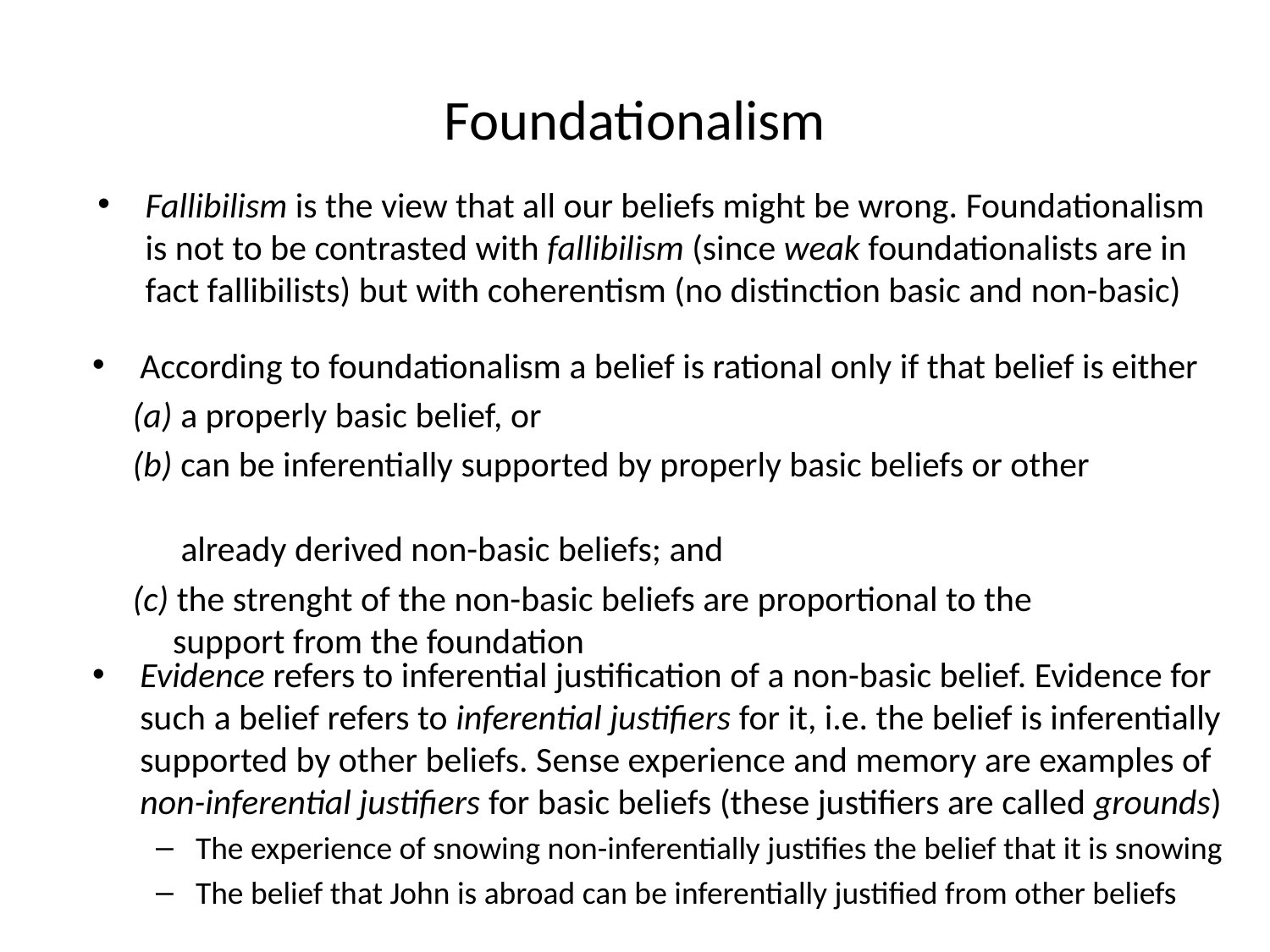

# Foundationalism
Fallibilism is the view that all our beliefs might be wrong. Foundationalism     is not to be contrasted with fallibilism (since weak foundationalists are in    fact fallibilists) but with coherentism (no distinction basic and non-basic)
According to foundationalism a belief is rational only if that belief is either
     (a) a properly basic belief, or
     (b) can be inferentially supported by properly basic beliefs or other
           already derived non-basic beliefs; and
     (c) the strenght of the non-basic beliefs are proportional to the
          support from the foundation
Evidence refers to inferential justification of a non-basic belief. Evidence for such a belief refers to inferential justifiers for it, i.e. the belief is inferentially supported by other beliefs. Sense experience and memory are examples of non-inferential justifiers for basic beliefs (these justifiers are called grounds)
The experience of snowing non-inferentially justifies the belief that it is snowing
The belief that John is abroad can be inferentially justified from other beliefs